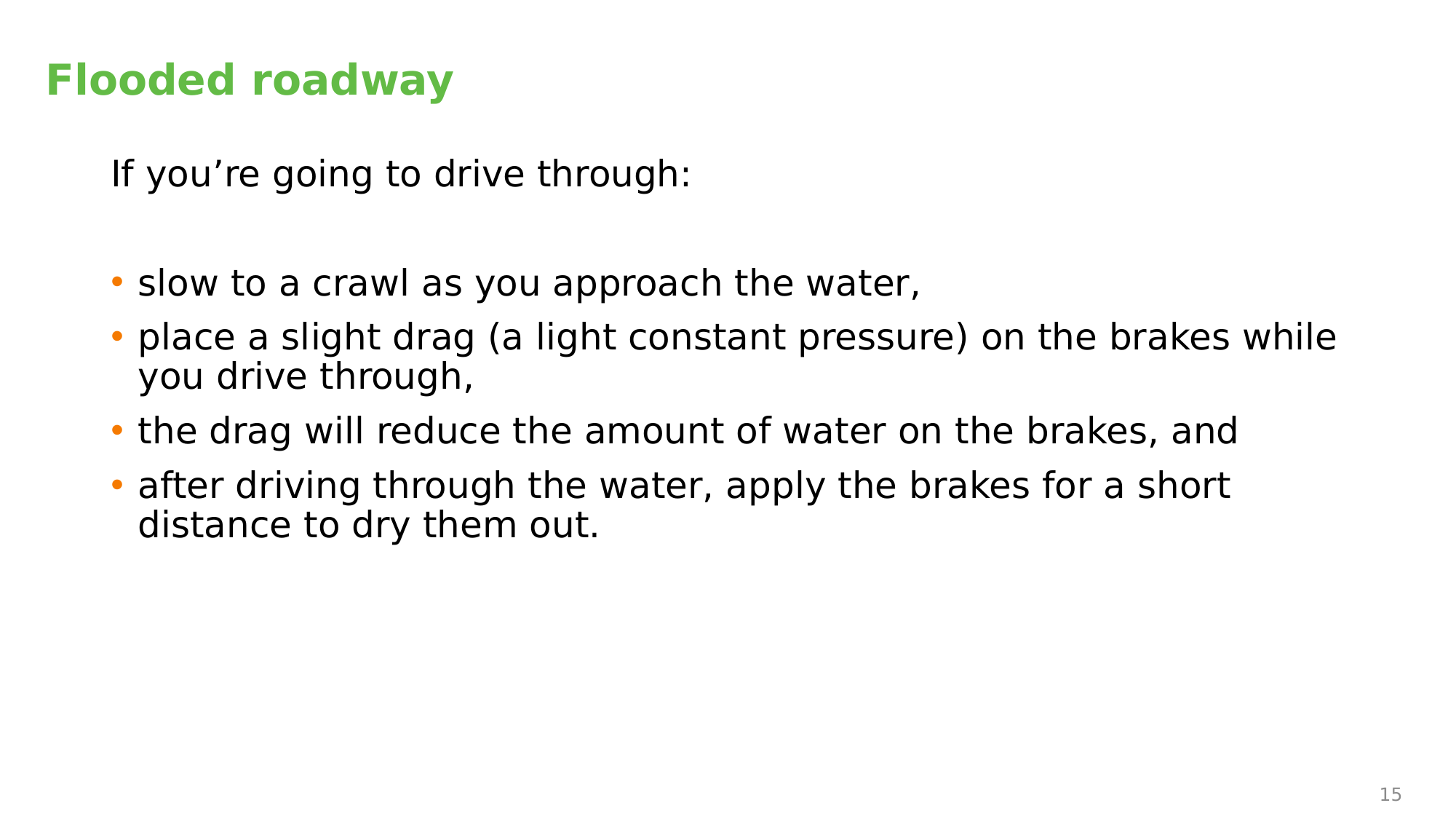

# Flooded roadway
If you’re going to drive through:

slow to a crawl as you approach the water,
place a slight drag (a light constant pressure) on the brakes while you drive through,
the drag will reduce the amount of water on the brakes, and
after driving through the water, apply the brakes for a short distance to dry them out.

15